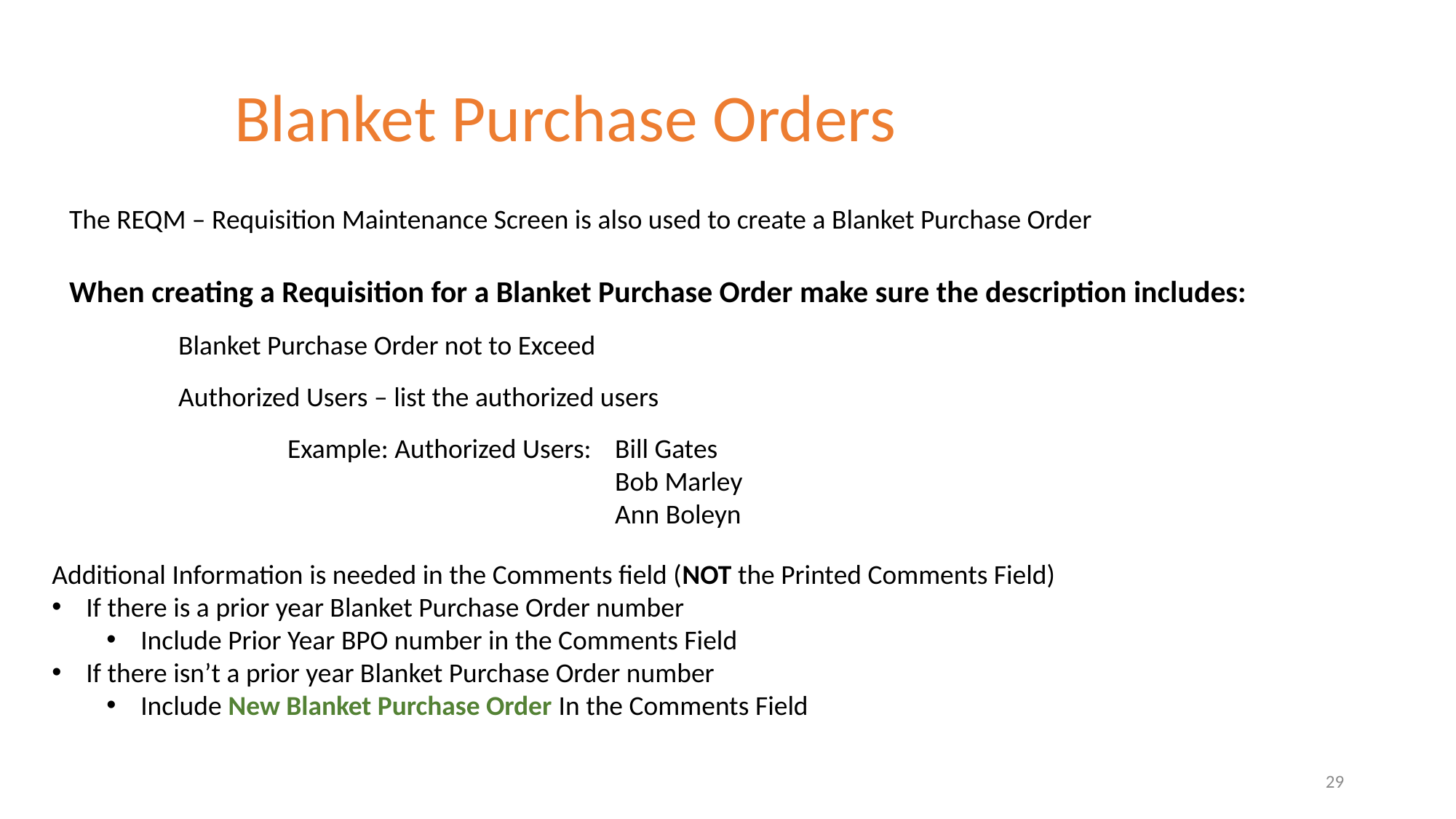

# Blanket Purchase Orders
The REQM – Requisition Maintenance Screen is also used to create a Blanket Purchase Order

When creating a Requisition for a Blanket Purchase Order make sure the description includes:

	Blanket Purchase Order not to Exceed

	Authorized Users – list the authorized users

		Example: Authorized Users:	Bill Gates
					Bob Marley
					Ann Boleyn
Additional Information is needed in the Comments field (NOT the Printed Comments Field)
If there is a prior year Blanket Purchase Order number
Include Prior Year BPO number in the Comments Field
If there isn’t a prior year Blanket Purchase Order number
Include New Blanket Purchase Order In the Comments Field

29